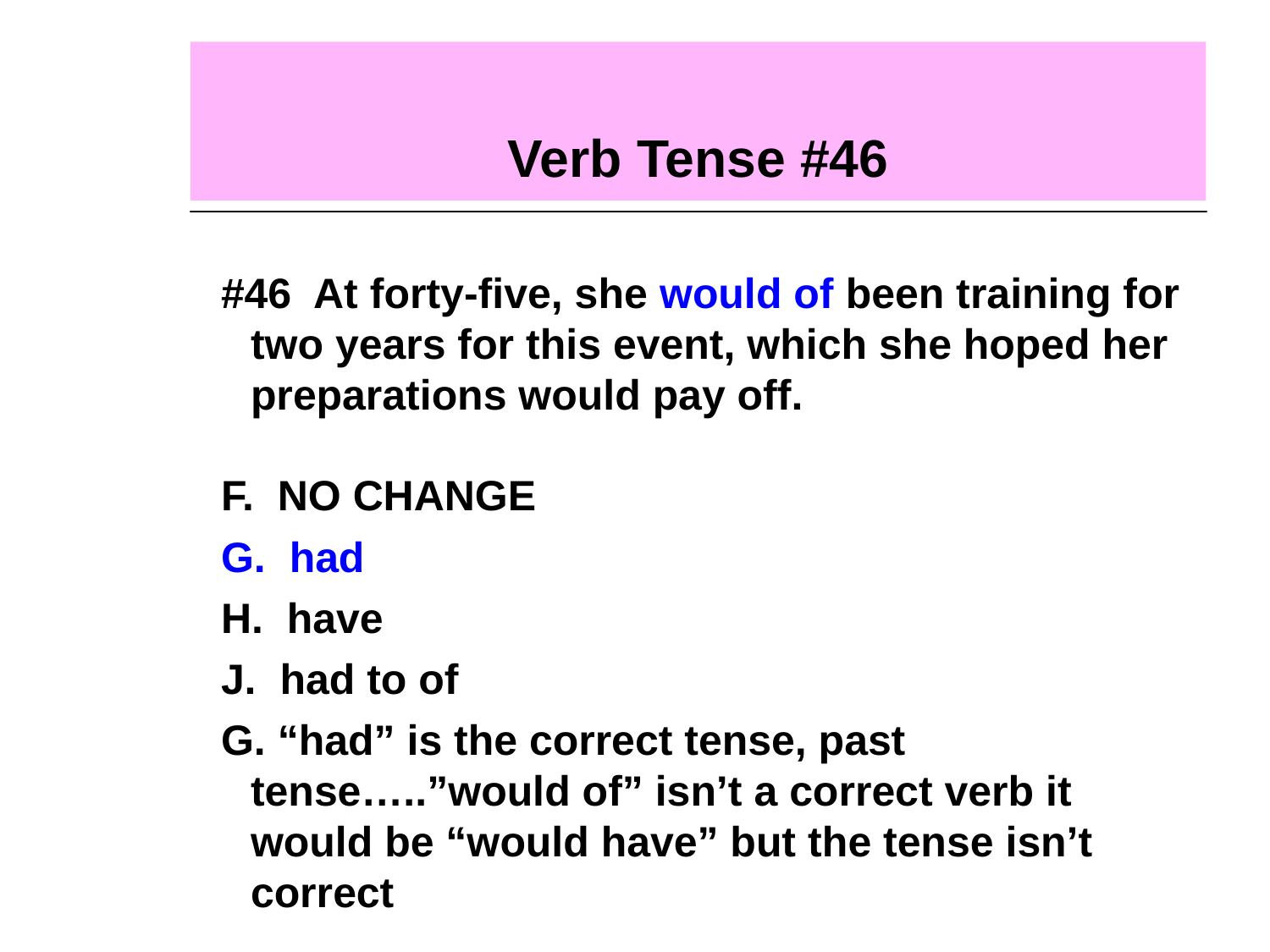

# Verb Tense #46
#46  At forty-five, she would of been training for two years for this event, which she hoped her preparations would pay off.

F.  NO CHANGE
G.  had
H.  have
J.  had to of
G. “had” is the correct tense, past tense…..”would of” isn’t a correct verb it would be “would have” but the tense isn’t correct